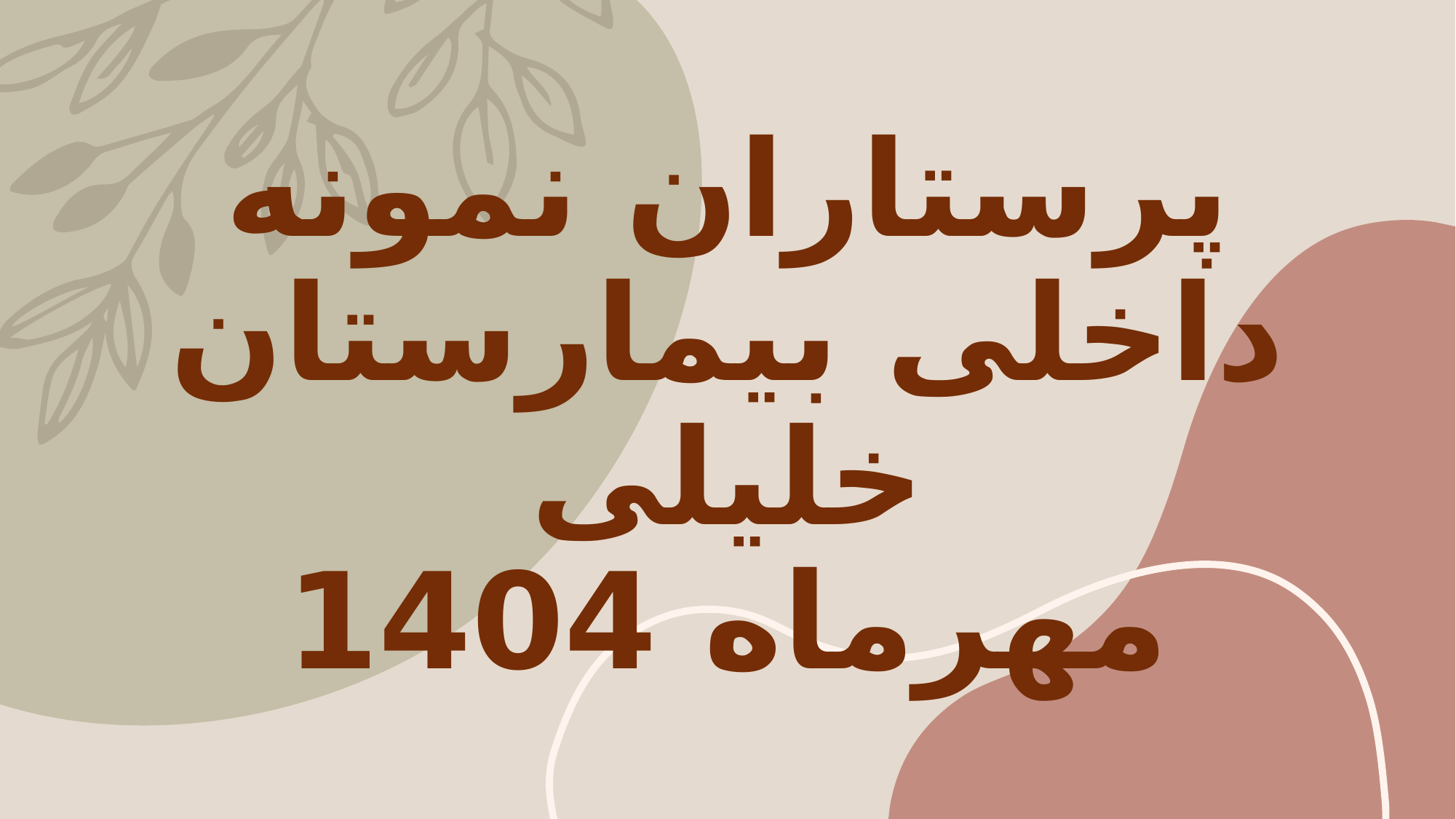

# پرستاران نمونه داخلی بیمارستان خلیلی مهرماه 1404